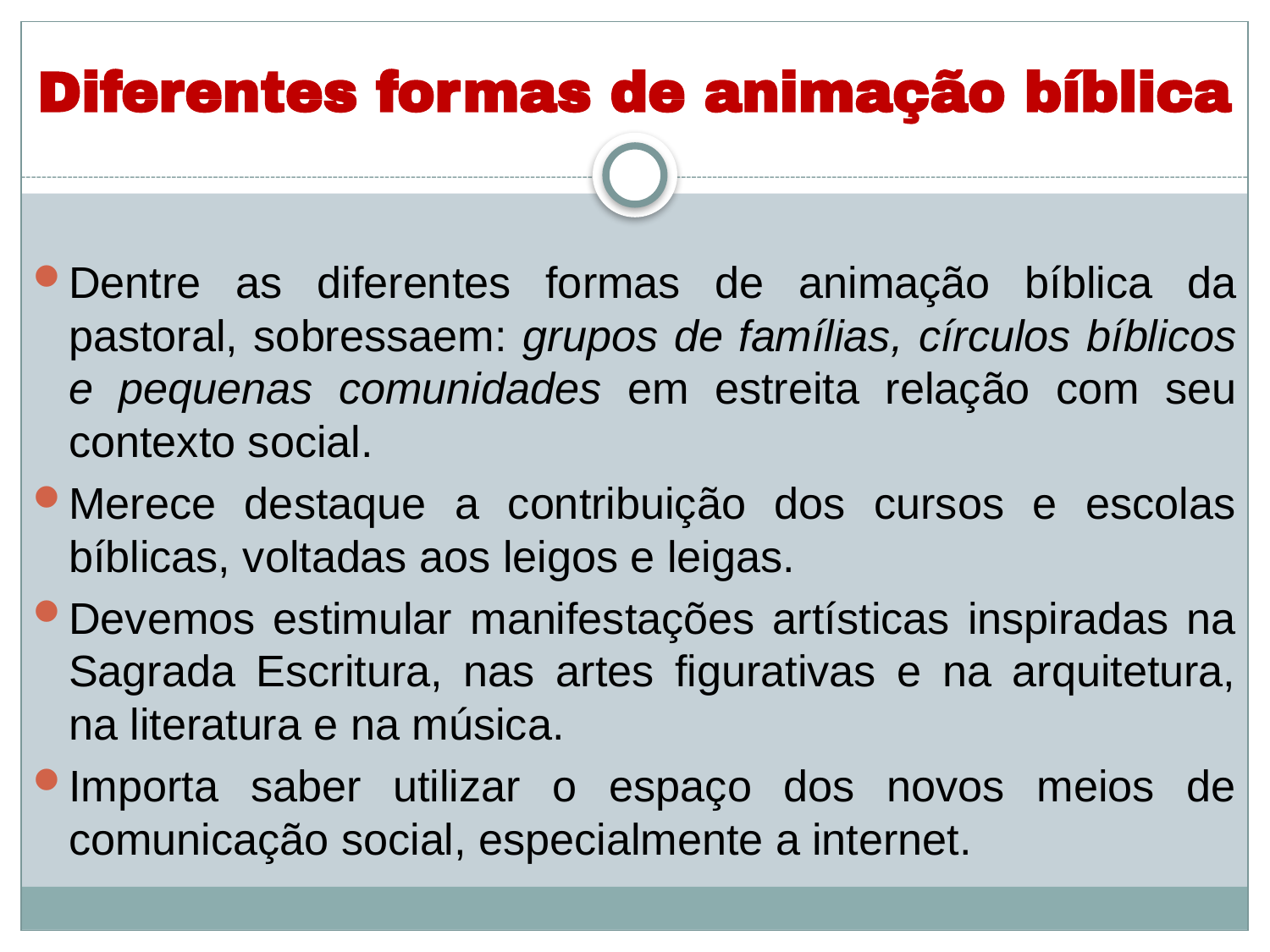

# Diferentes formas de animação bíblica

Dentre as diferentes formas de animação bíblica da pastoral, sobressaem: grupos de famílias, círculos bíblicos e pequenas comunidades em estreita relação com seu contexto social.
Merece destaque a contribuição dos cursos e escolas bíblicas, voltadas aos leigos e leigas.
Devemos estimular manifestações artísticas inspiradas na Sagrada Escritura, nas artes figurativas e na arquitetura, na literatura e na música.
Importa saber utilizar o espaço dos novos meios de comunicação social, especialmente a internet.